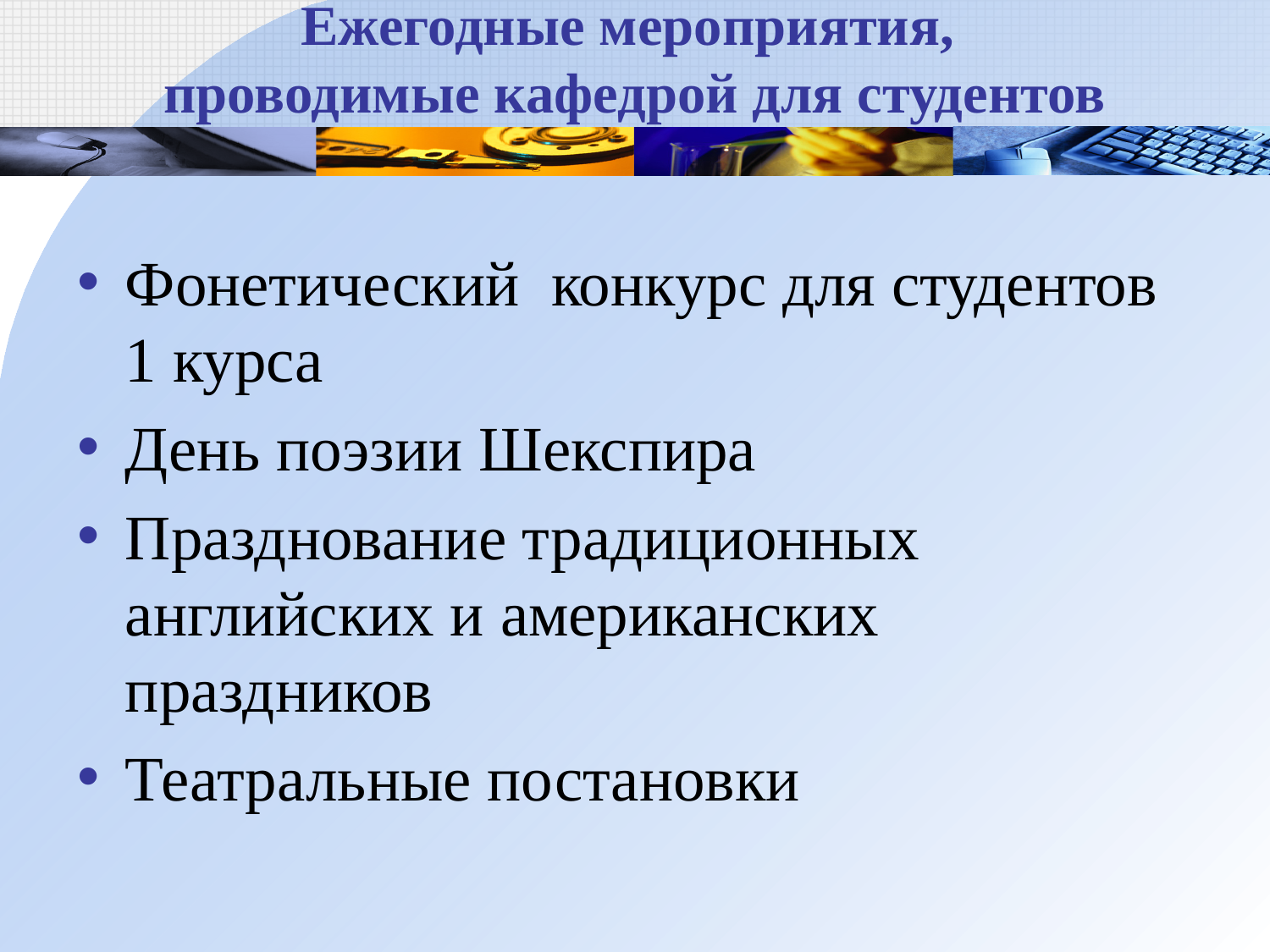

# Ежегодные мероприятия, проводимые кафедрой для студентов

Фонетический  конкурс для студентов 1 курса
День поэзии Шекспира
Празднование традиционных английских и американских   праздников
Театральные постановки